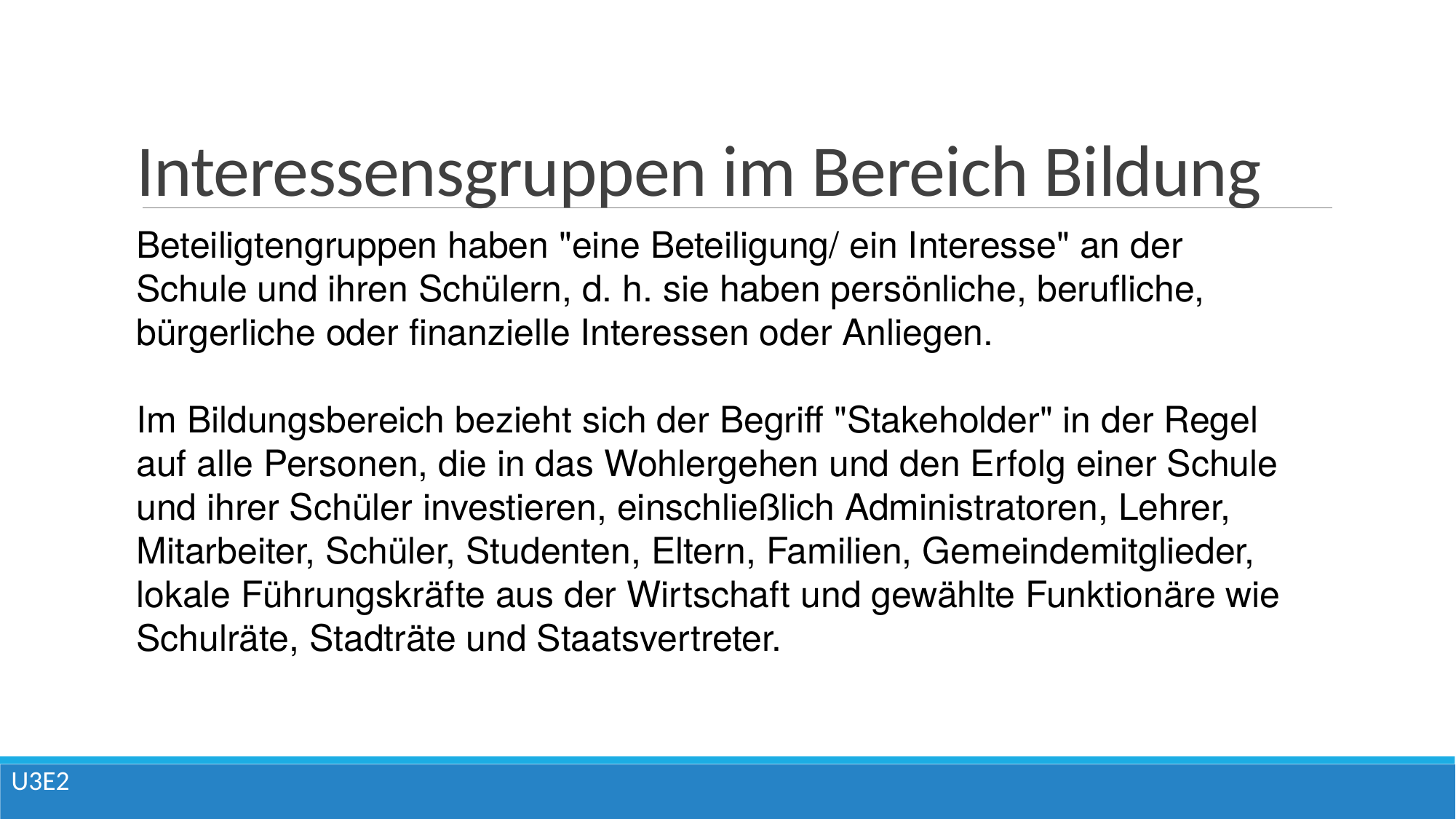

# Interessensgruppen im Bereich Bildung
Beteiligtengruppen haben "eine Beteiligung/ ein Interesse" an der Schule und ihren Schülern, d. h. sie haben persönliche, berufliche, bürgerliche oder finanzielle Interessen oder Anliegen.

Im Bildungsbereich bezieht sich der Begriff "Stakeholder" in der Regel auf alle Personen, die in das Wohlergehen und den Erfolg einer Schule und ihrer Schüler investieren, einschließlich Administratoren, Lehrer, Mitarbeiter, Schüler, Studenten, Eltern, Familien, Gemeindemitglieder, lokale Führungskräfte aus der Wirtschaft und gewählte Funktionäre wie Schulräte, Stadträte und Staatsvertreter.
U3E2